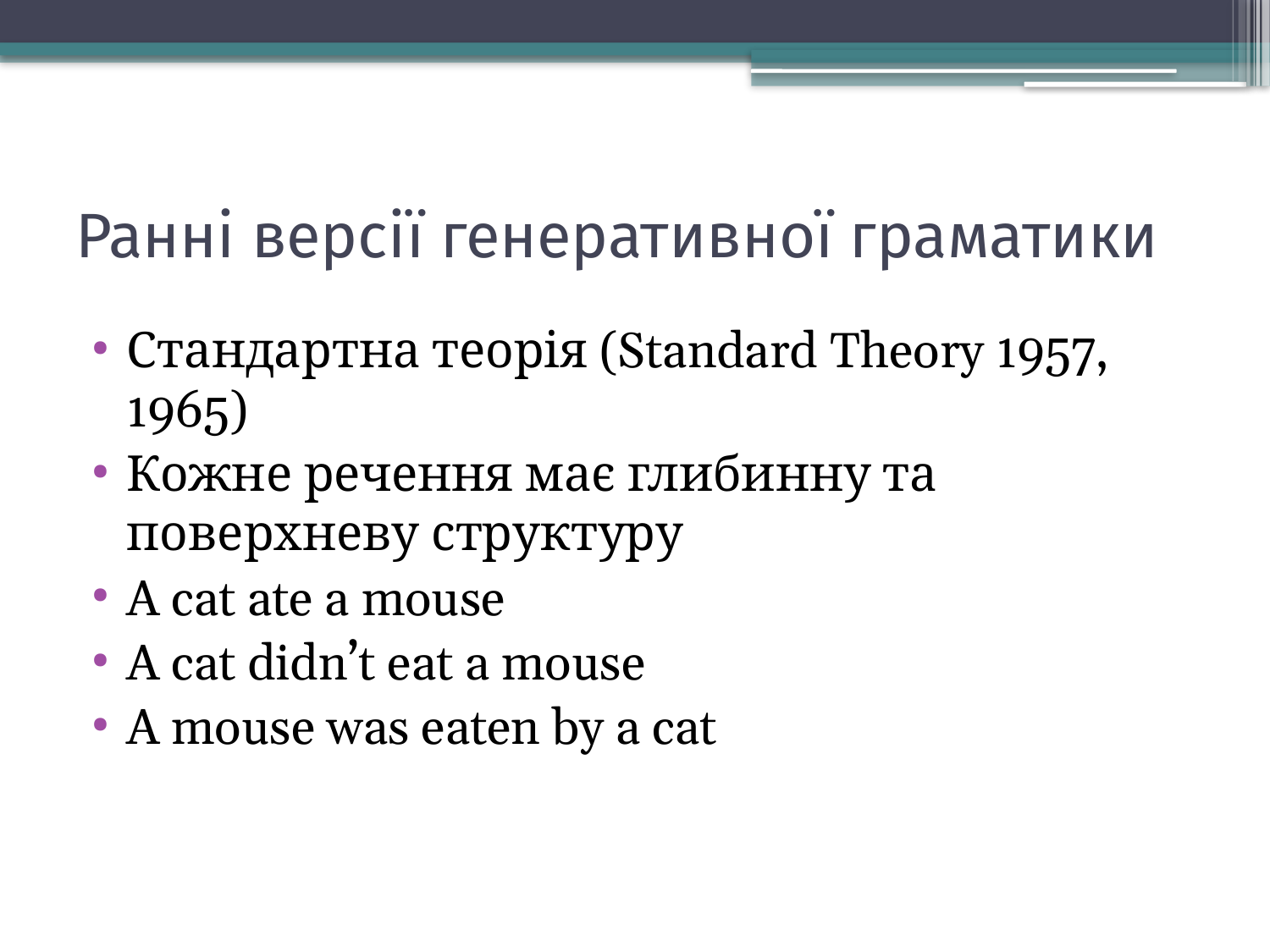

# Ранні версії генеративної граматики
Стандартна теорія (Standard Theory 1957, 1965)
Кожне речення має глибинну та поверхневу структуру
A cat ate a mouse
A cat didn’t eat a mouse
A mouse was eaten by a cat